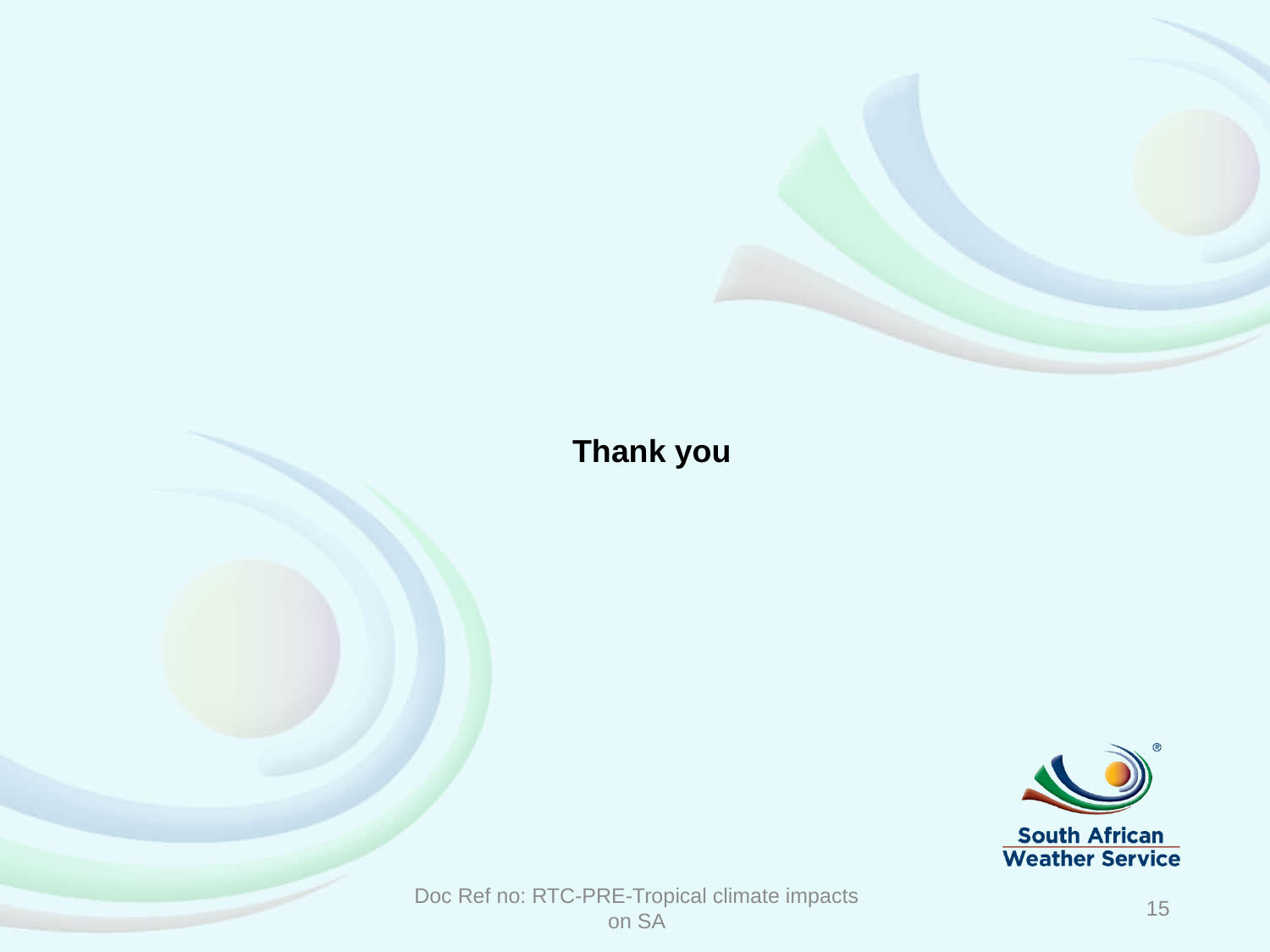

Thank you
Doc Ref no: RTC-PRE-Tropical climate impacts on SA
15